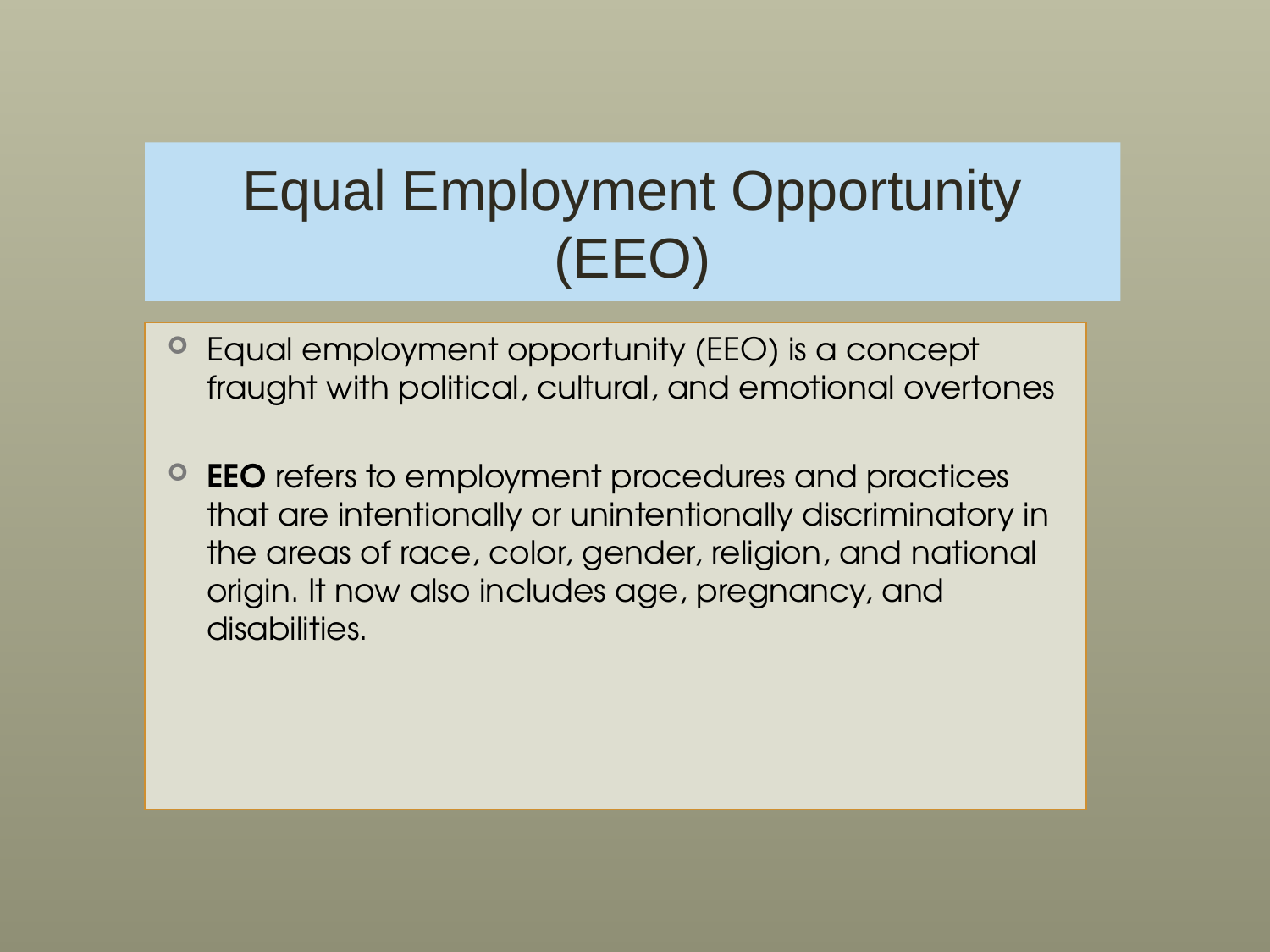

# Equal Employment Opportunity (EEO)
Equal employment opportunity (EEO) is a concept fraught with political, cultural, and emotional overtones

EEO refers to employment procedures and practices that are intentionally or unintentionally discriminatory in the areas of race, color, gender, religion, and national origin. It now also includes age, pregnancy, and disabilities.